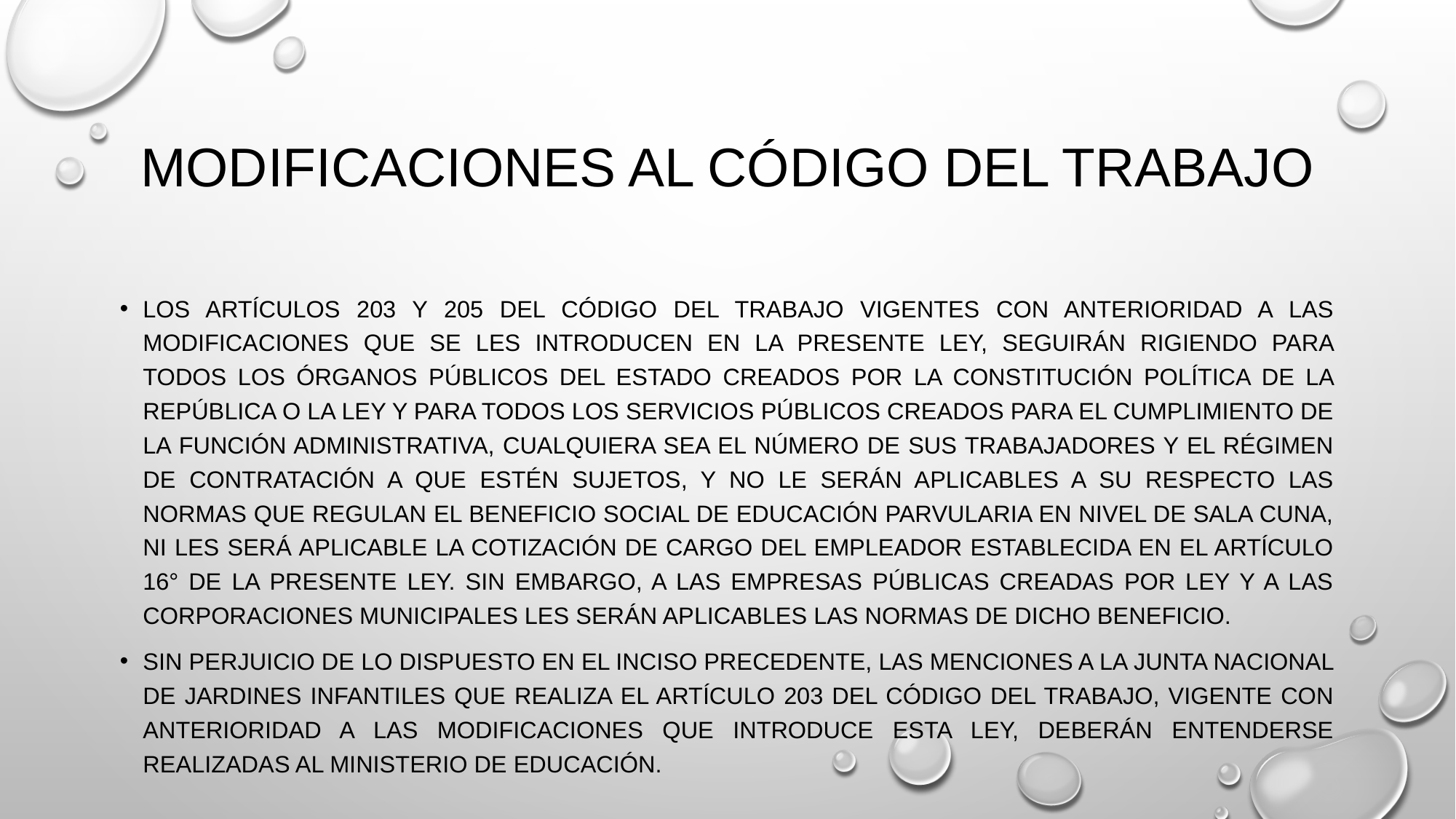

# MODIFICACIONES AL CÓDIGO DEL TRABAJO
Los artículos 203 y 205 del Código del Trabajo vigentes con anterioridad a las modificaciones que se les introducen en la presente ley, seguirán rigiendo para todos los órganos públicos del Estado creados por la Constitución Política de la República o la ley y para todos los servicios públicos creados para el cumplimiento de la función administrativa, cualquiera sea el número de sus trabajadores y el régimen de contratación a que estén sujetos, y no le serán aplicables a su respecto las normas que regulan el Beneficio Social de Educación Parvularia en Nivel de Sala Cuna, ni les será aplicable la cotización de cargo del empleador establecida en el artículo 16° de la presente ley. Sin embargo, a las empresas públicas creadas por ley y a las corporaciones municipales les serán aplicables las normas de dicho Beneficio.
Sin perjuicio de lo dispuesto en el inciso precedente, las menciones a la Junta Nacional de Jardines Infantiles que realiza el artículo 203 del Código del Trabajo, vigente con anterioridad a las modificaciones que introduce esta ley, deberán entenderse realizadas al Ministerio de Educación.